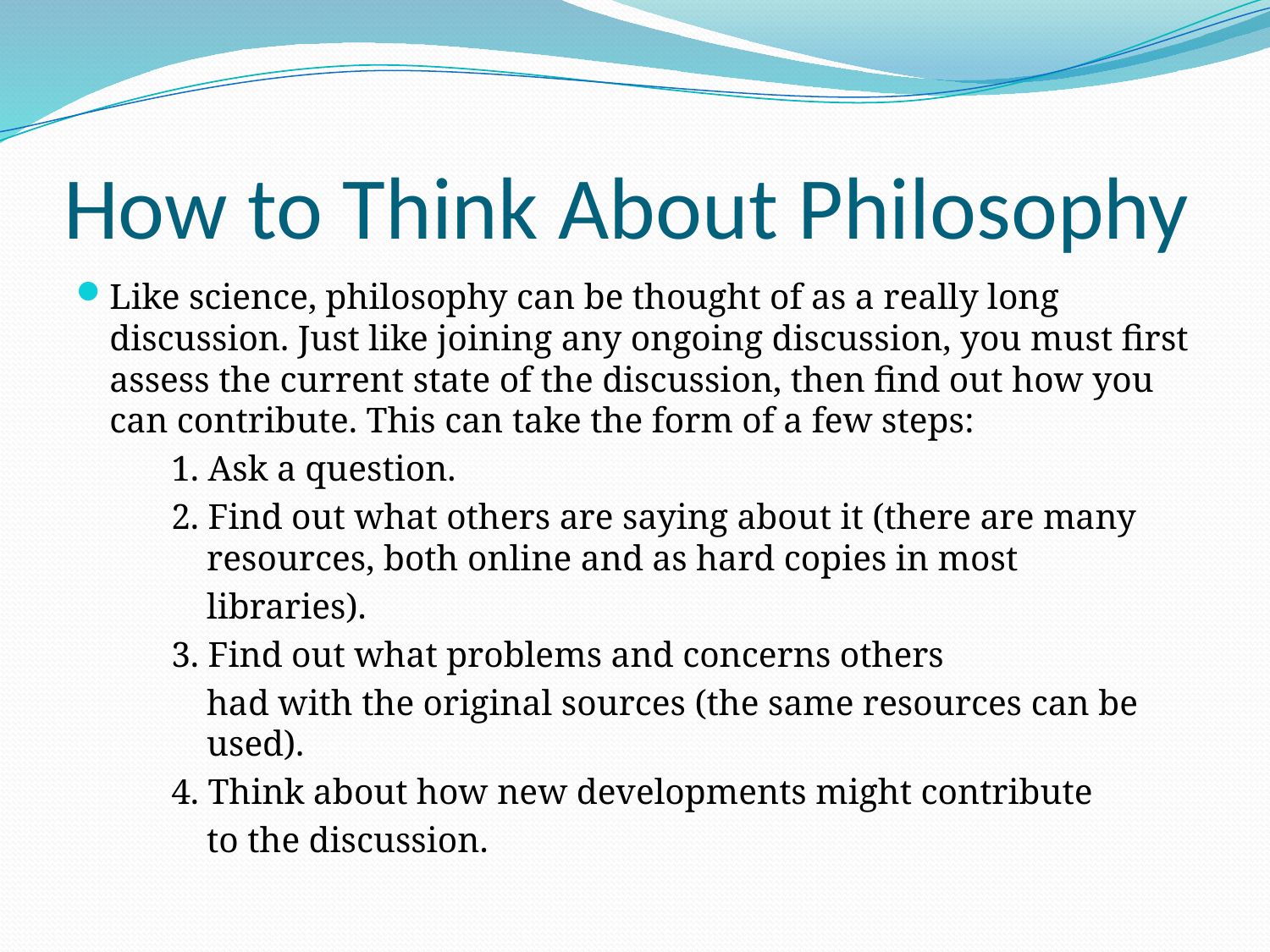

# How to Think About Philosophy
Like science, philosophy can be thought of as a really long discussion. Just like joining any ongoing discussion, you must first assess the current state of the discussion, then find out how you can contribute. This can take the form of a few steps:
	1. Ask a question.
	2. Find out what others are saying about it (there are many 	    resources, both online and as hard copies in most
   	    libraries).
	3. Find out what problems and concerns others
	    had with the original sources (the same resources can be 	    used).
	4. Think about how new developments might contribute
	    to the discussion.